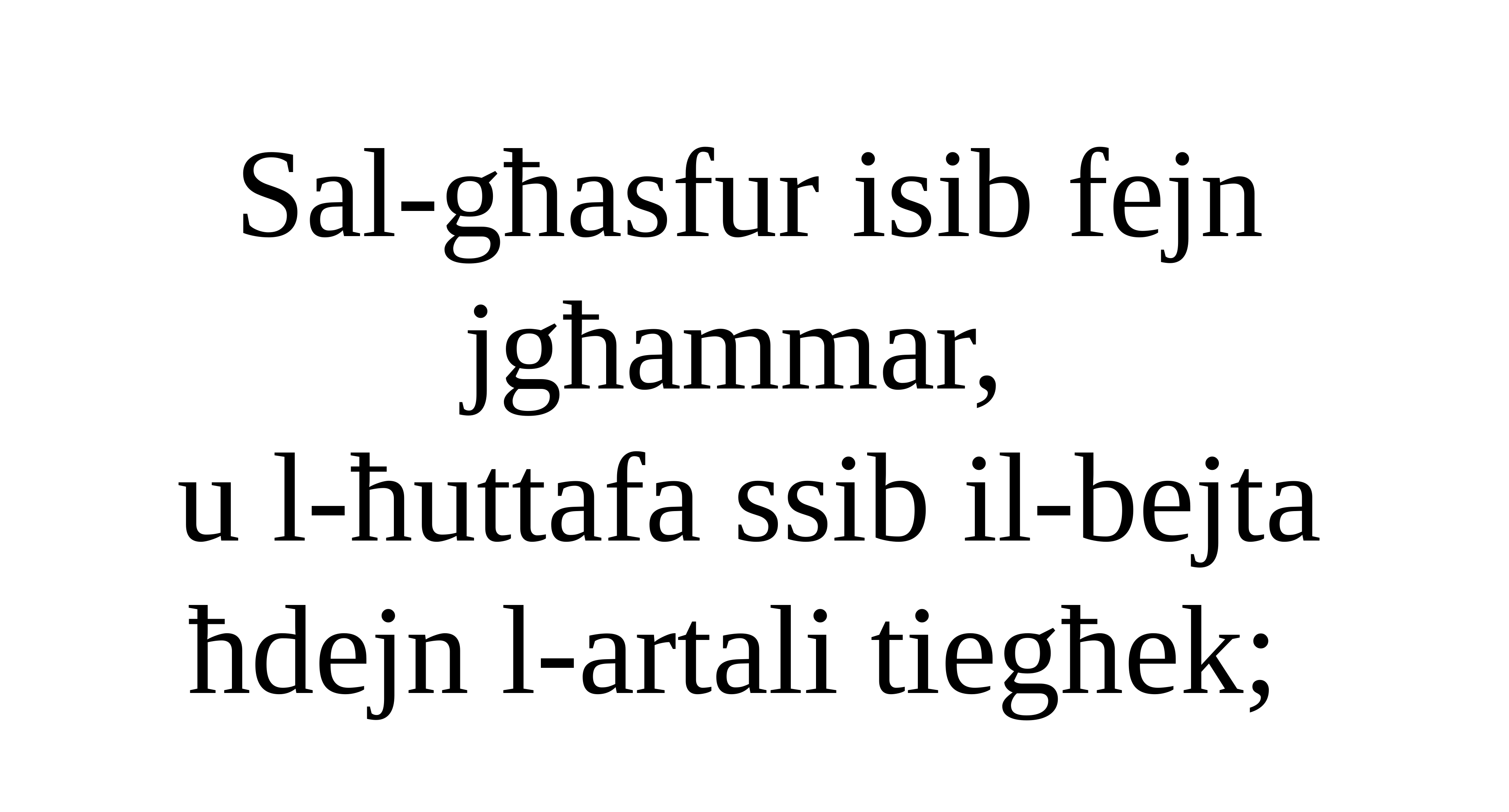

Sal-għasfur isib fejn jgħammar,
u l-ħuttafa ssib il-bejta ħdejn l-artali tiegħek;